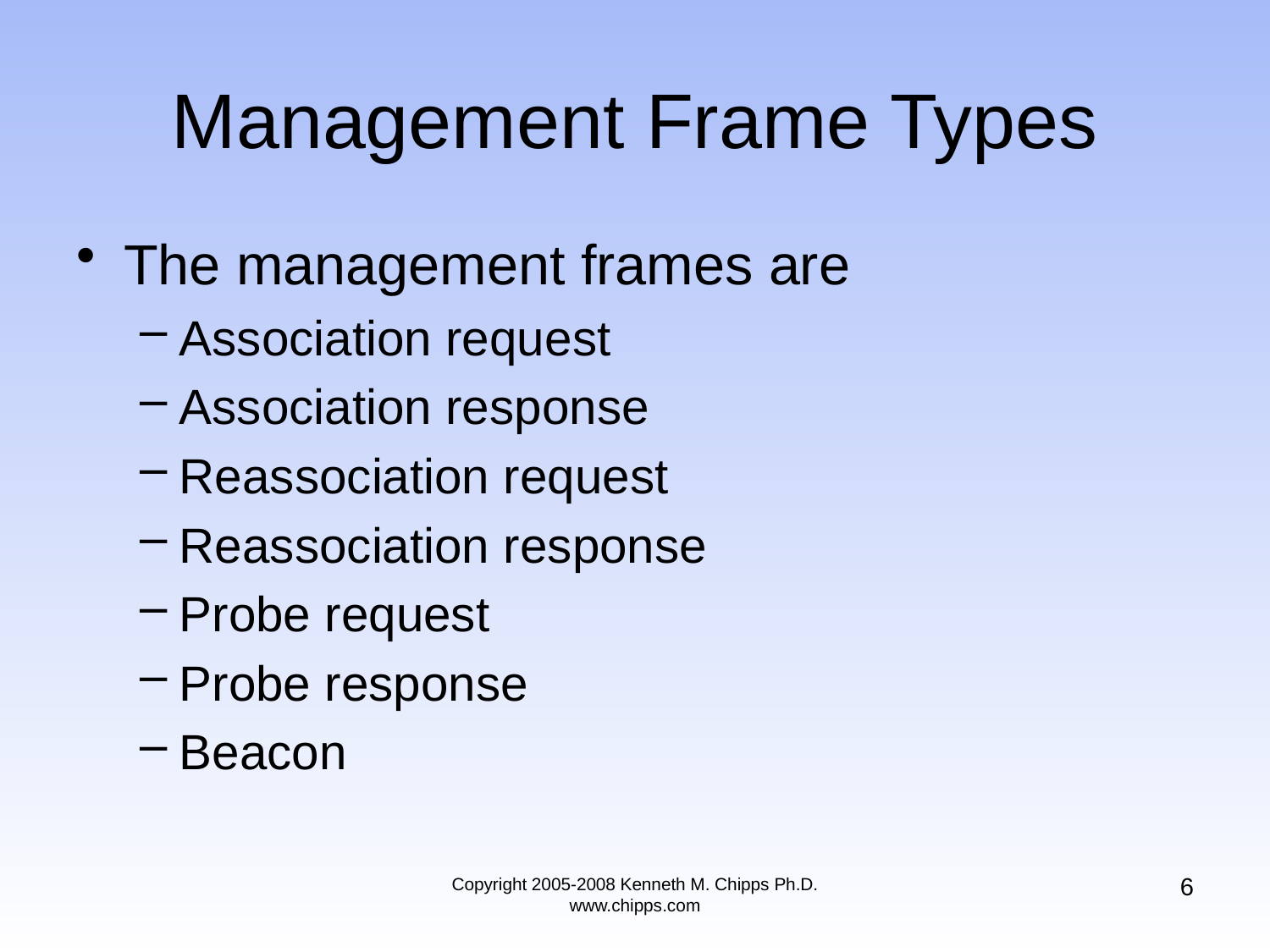

# Management Frame Types
The management frames are
Association request
Association response
Reassociation request
Reassociation response
Probe request
Probe response
Beacon
6
Copyright 2005-2008 Kenneth M. Chipps Ph.D. www.chipps.com